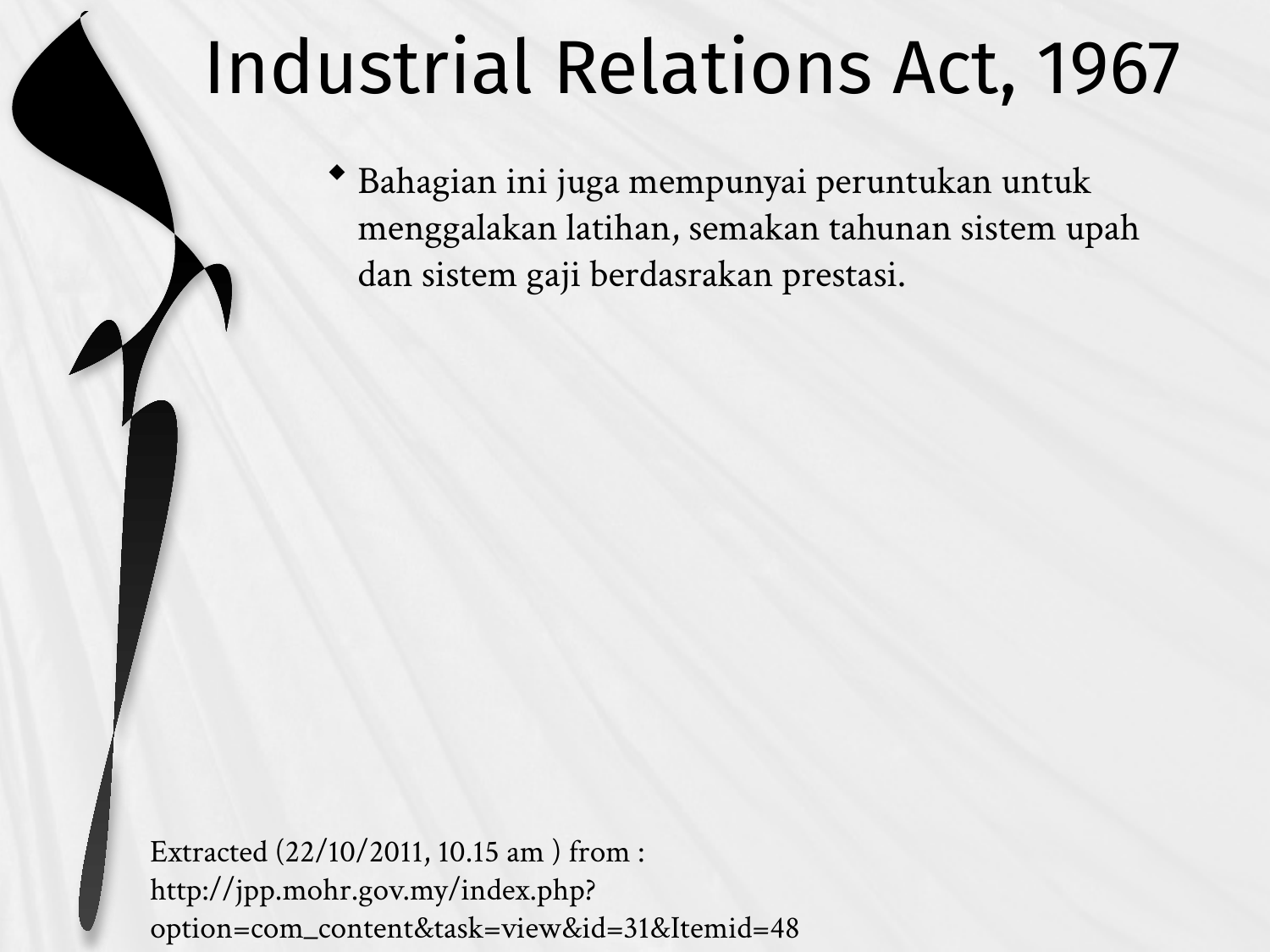

# Industrial Relations Act, 1967
Bahagian ini juga mempunyai peruntukan untuk menggalakan latihan, semakan tahunan sistem upah dan sistem gaji berdasrakan prestasi.
Extracted (22/10/2011, 10.15 am ) from :
http://jpp.mohr.gov.my/index.php?option=com_content&task=view&id=31&Itemid=48